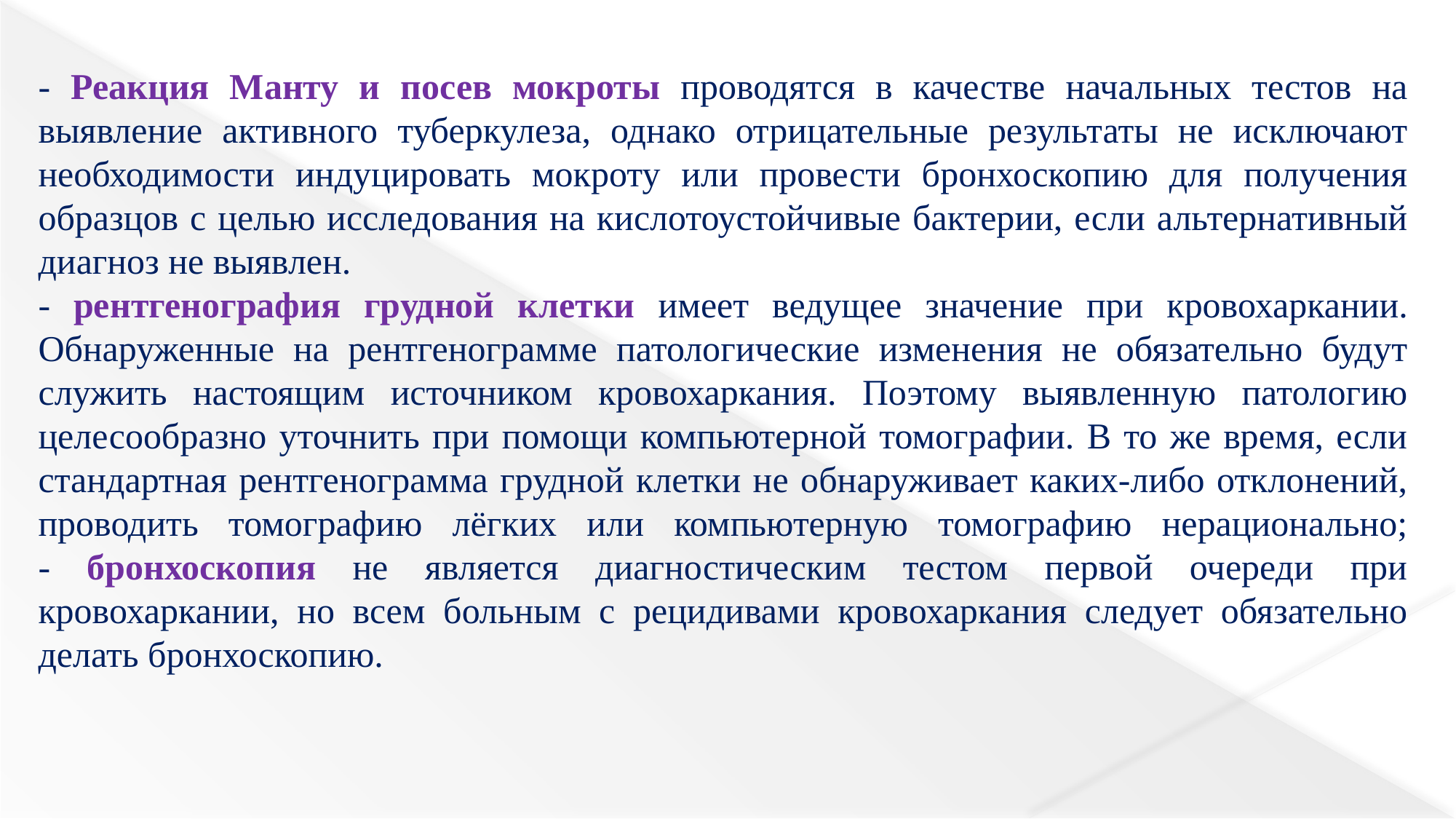

- Реакция Манту и посев мокроты проводятся в качестве начальных тестов на выявление активного туберкулеза, однако отрицательные результаты не исключают необходимости индуцировать мокроту или провести бронхоскопию для получения образцов с целью исследования на кислотоустойчивые бактерии, если альтернативный диагноз не выявлен.
- рентгенография грудной клетки имеет ведущее значение при кровохаркании. Обнаруженные на рентгенограмме патологические изменения не обязательно будут служить настоящим источником кровохаркания. Поэтому выявленную патологию целесообразно уточнить при помощи компьютерной томографии. В то же время, если стандартная рентгенограмма грудной клетки не обнаруживает каких-либо отклонений, проводить томографию лёгких или компьютерную томографию нерационально;
- бронхоскопия не является диагностическим тестом первой очереди при кровохаркании, но всем больным с рецидивами кровохаркания следует обязательно делать бронхоскопию.